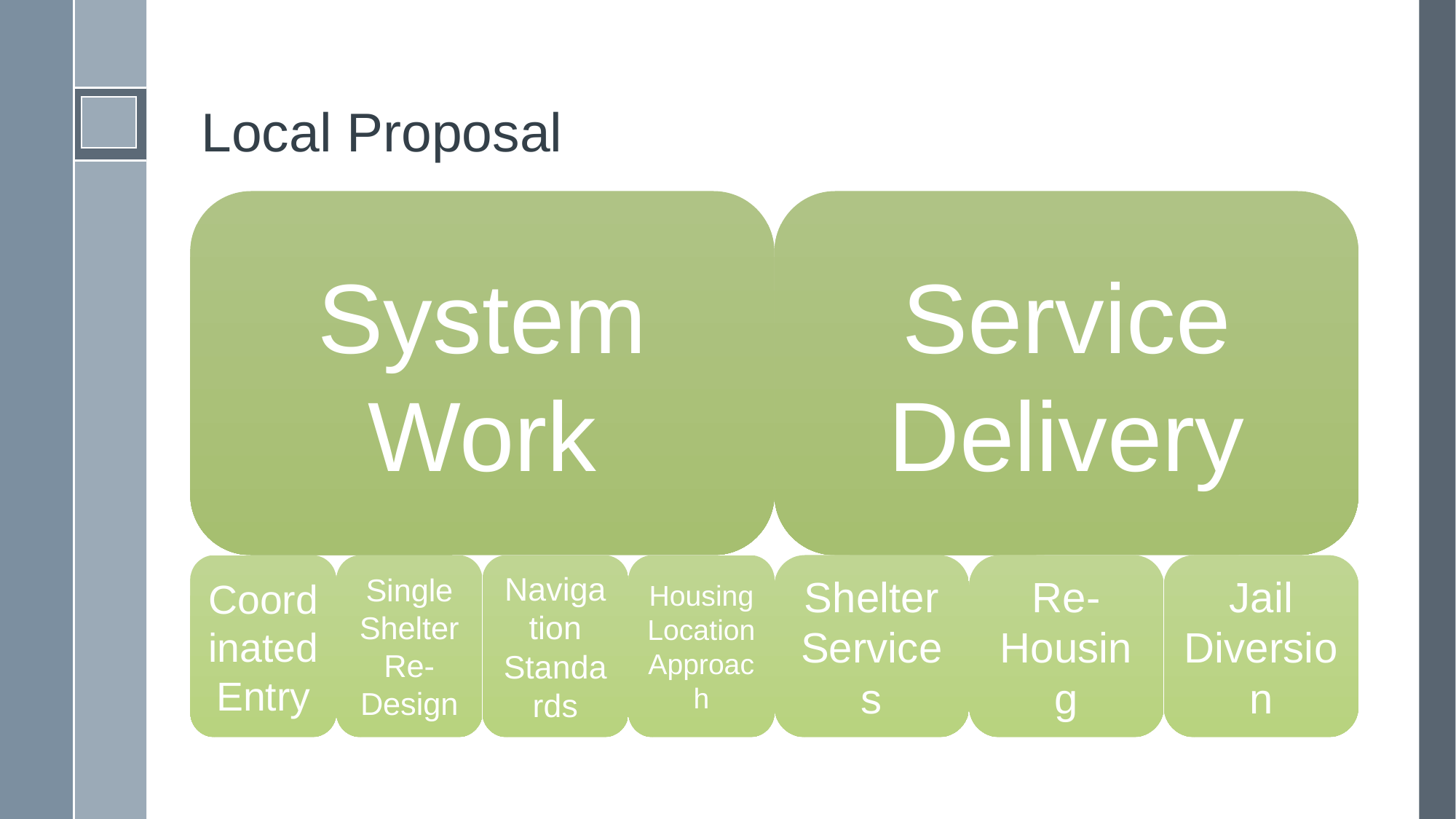

# Local Proposal

System Work
Shelter Services
Service Delivery
Coordinated Entry
Single Shelter Re-Design
Re-Housing
Jail Diversion
Navigation Standards
Housing Location Approach